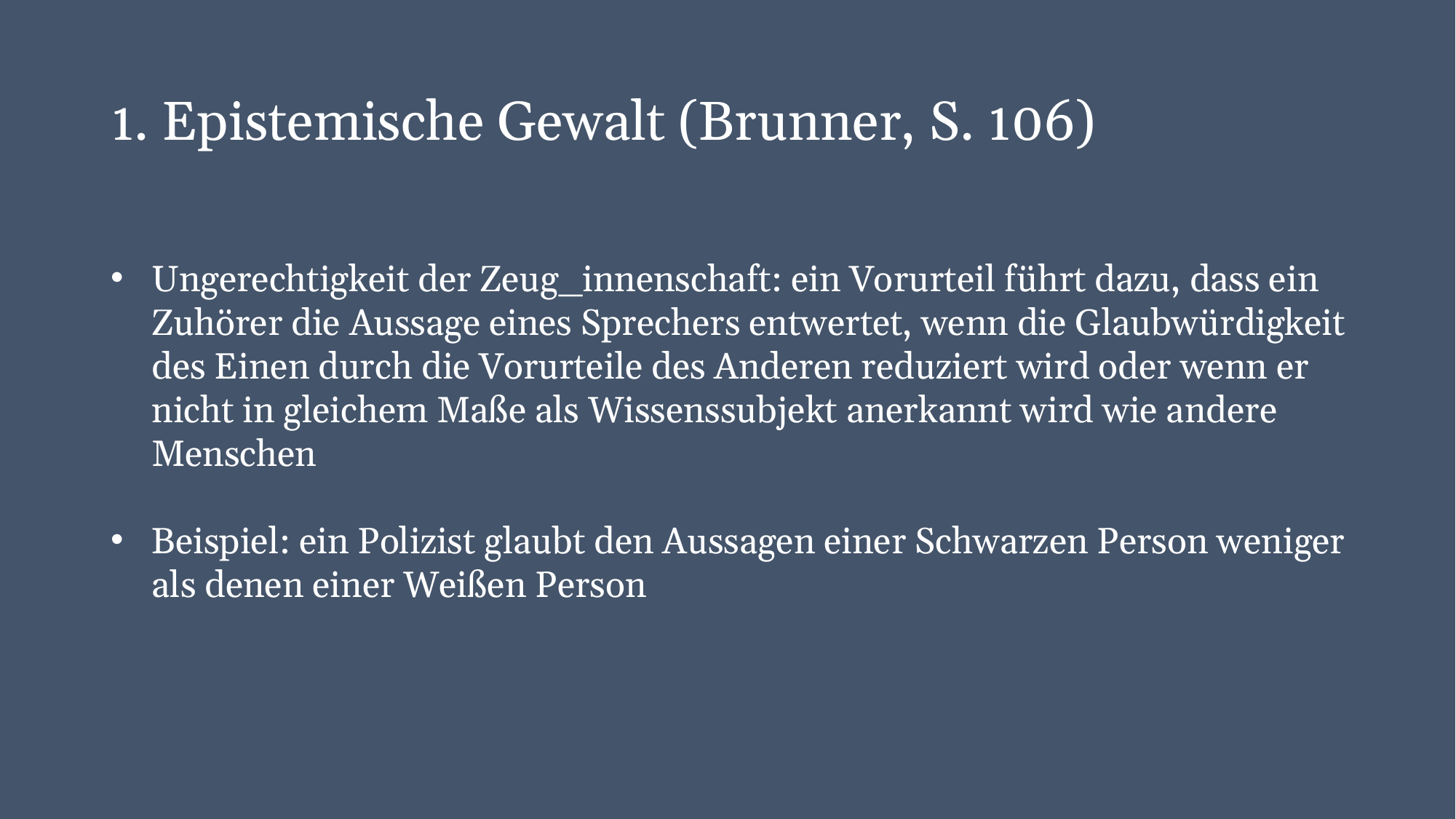

# 1. Epistemische Gewalt (Brunner, S. 106)
Ungerechtigkeit der Zeug_innenschaft: ein Vorurteil führt dazu, dass ein Zuhörer die Aussage eines Sprechers entwertet, wenn die Glaubwürdigkeit des Einen durch die Vorurteile des Anderen reduziert wird oder wenn er nicht in gleichem Maße als Wissenssubjekt anerkannt wird wie andere Menschen

Beispiel: ein Polizist glaubt den Aussagen einer Schwarzen Person weniger als denen einer Weißen Person